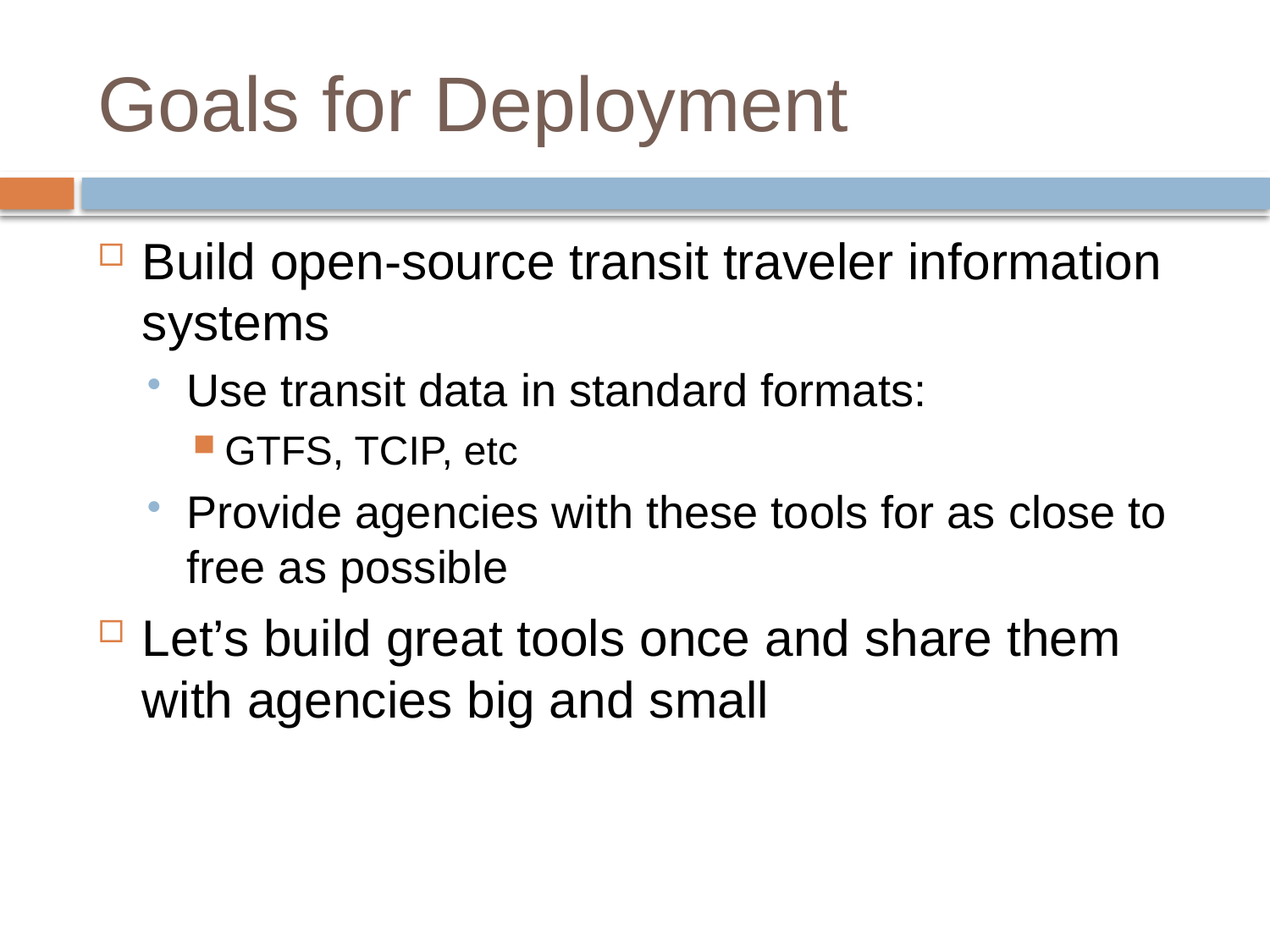

# Goals for Deployment
Build open-source transit traveler information systems
Use transit data in standard formats:
GTFS, TCIP, etc
Provide agencies with these tools for as close to free as possible
Let’s build great tools once and share them with agencies big and small